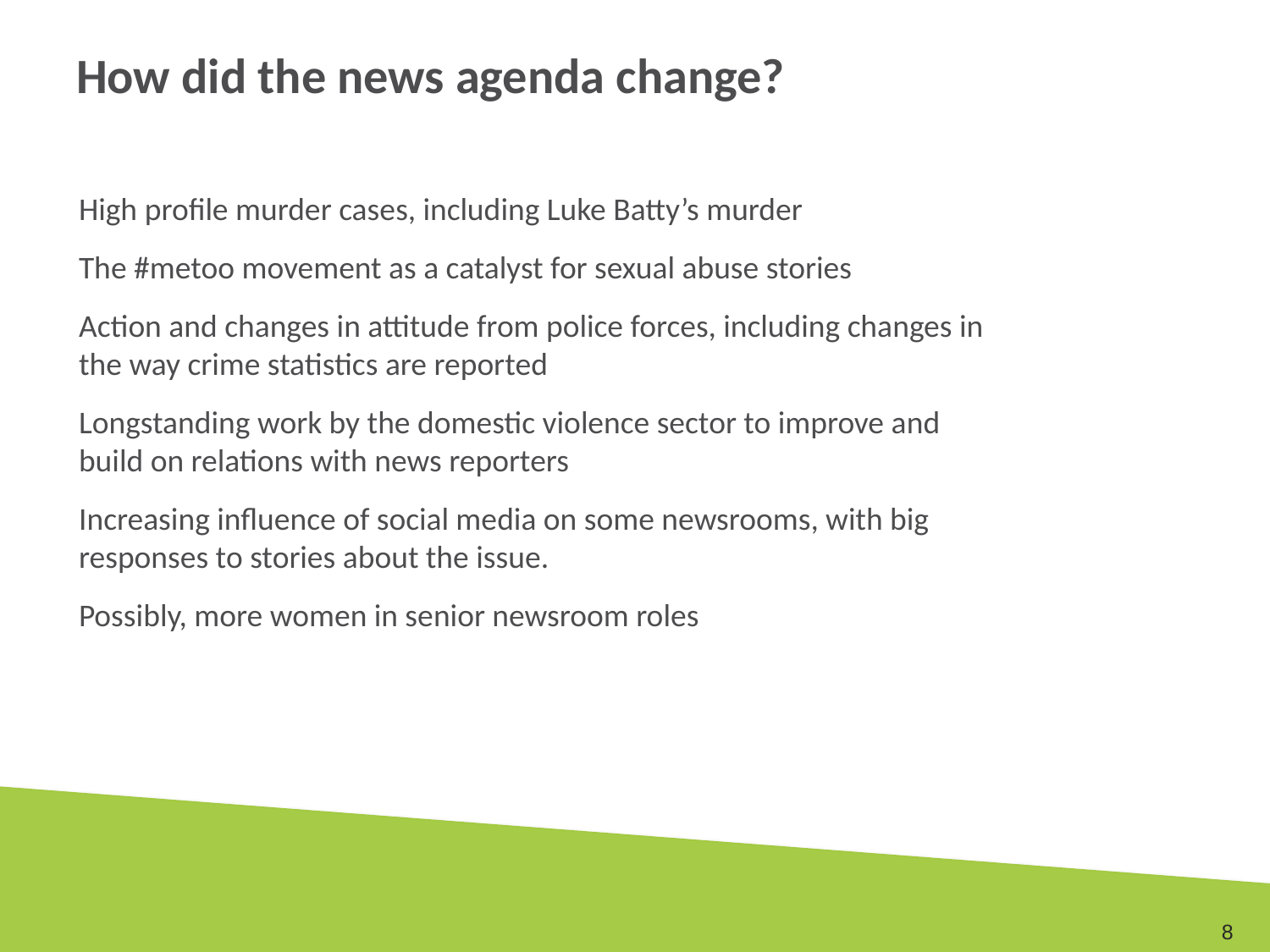

# How did the news agenda change?
High profile murder cases, including Luke Batty’s murder
The #metoo movement as a catalyst for sexual abuse stories
Action and changes in attitude from police forces, including changes in the way crime statistics are reported
Longstanding work by the domestic violence sector to improve and build on relations with news reporters
Increasing influence of social media on some newsrooms, with big responses to stories about the issue.
Possibly, more women in senior newsroom roles

8